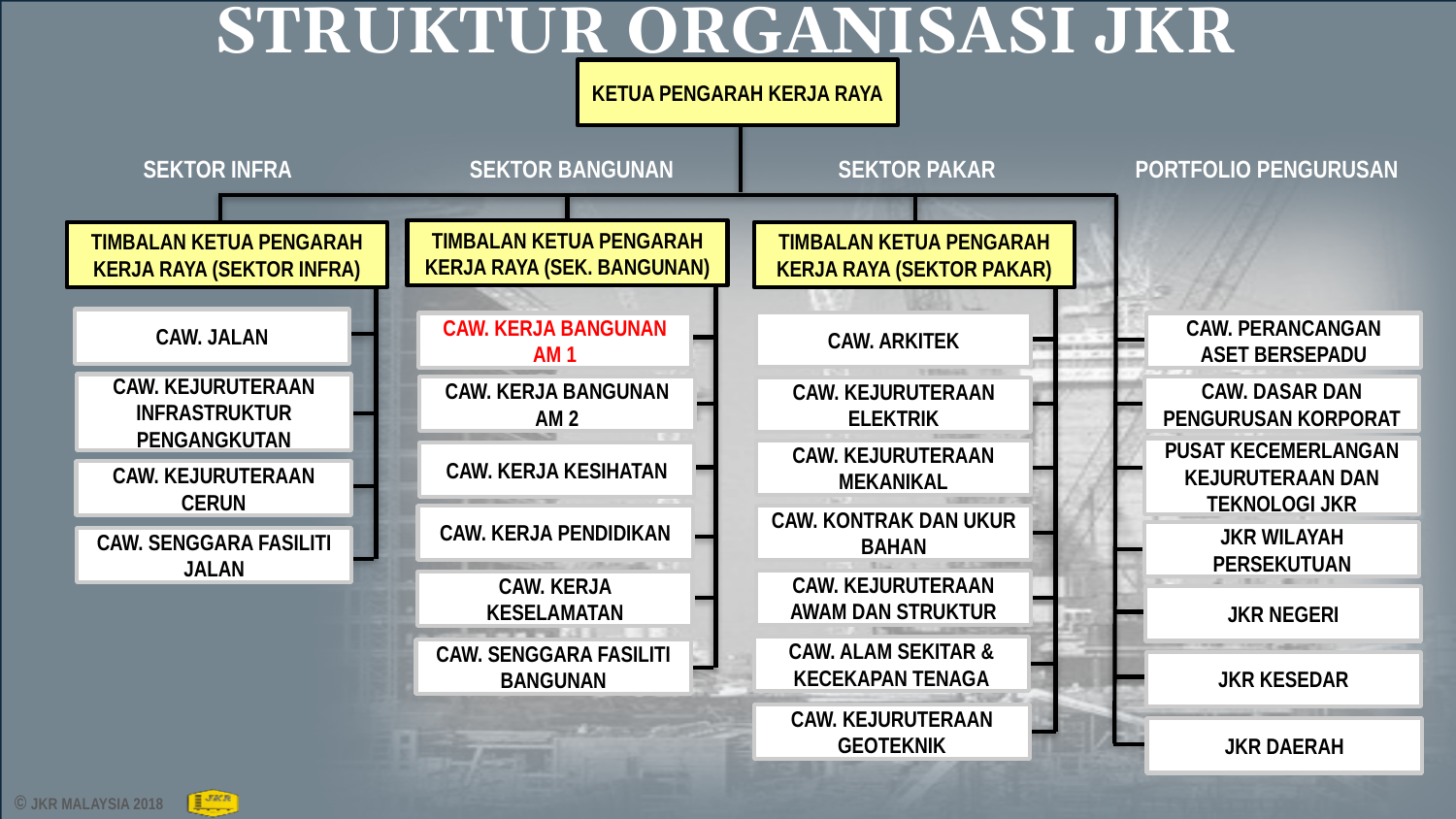

STRUKTUR ORGANISASI JKR
KETUA PENGARAH KERJA RAYA
SEKTOR INFRA
SEKTOR BANGUNAN
SEKTOR PAKAR
PORTFOLIO PENGURUSAN
TIMBALAN KETUA PENGARAH KERJA RAYA (SEK. BANGUNAN)
TIMBALAN KETUA PENGARAH KERJA RAYA (SEKTOR INFRA)
TIMBALAN KETUA PENGARAH KERJA RAYA (SEKTOR PAKAR)
CAW. JALAN
CAW. ARKITEK
CAW. KERJA BANGUNAN AM 1
CAW. PERANCANGAN ASET BERSEPADU
CAW. KEJURUTERAAN INFRASTRUKTUR PENGANGKUTAN
CAW. KERJA BANGUNAN AM 2
CAW. DASAR DAN PENGURUSAN KORPORAT
CAW. KEJURUTERAAN ELEKTRIK
PUSAT KECEMERLANGAN KEJURUTERAAN DAN TEKNOLOGI JKR
CAW. KEJURUTERAAN MEKANIKAL
CAW. KERJA KESIHATAN
CAW. KEJURUTERAAN CERUN
CAW. KERJA PENDIDIKAN
CAW. KONTRAK DAN UKUR BAHAN
JKR WILAYAH PERSEKUTUAN
CAW. SENGGARA FASILITI JALAN
CAW. KEJURUTERAAN AWAM DAN STRUKTUR
CAW. KERJA KESELAMATAN
JKR NEGERI
CAW. ALAM SEKITAR & KECEKAPAN TENAGA
CAW. SENGGARA FASILITI BANGUNAN
JKR KESEDAR
CAW. KEJURUTERAAN GEOTEKNIK
JKR DAERAH